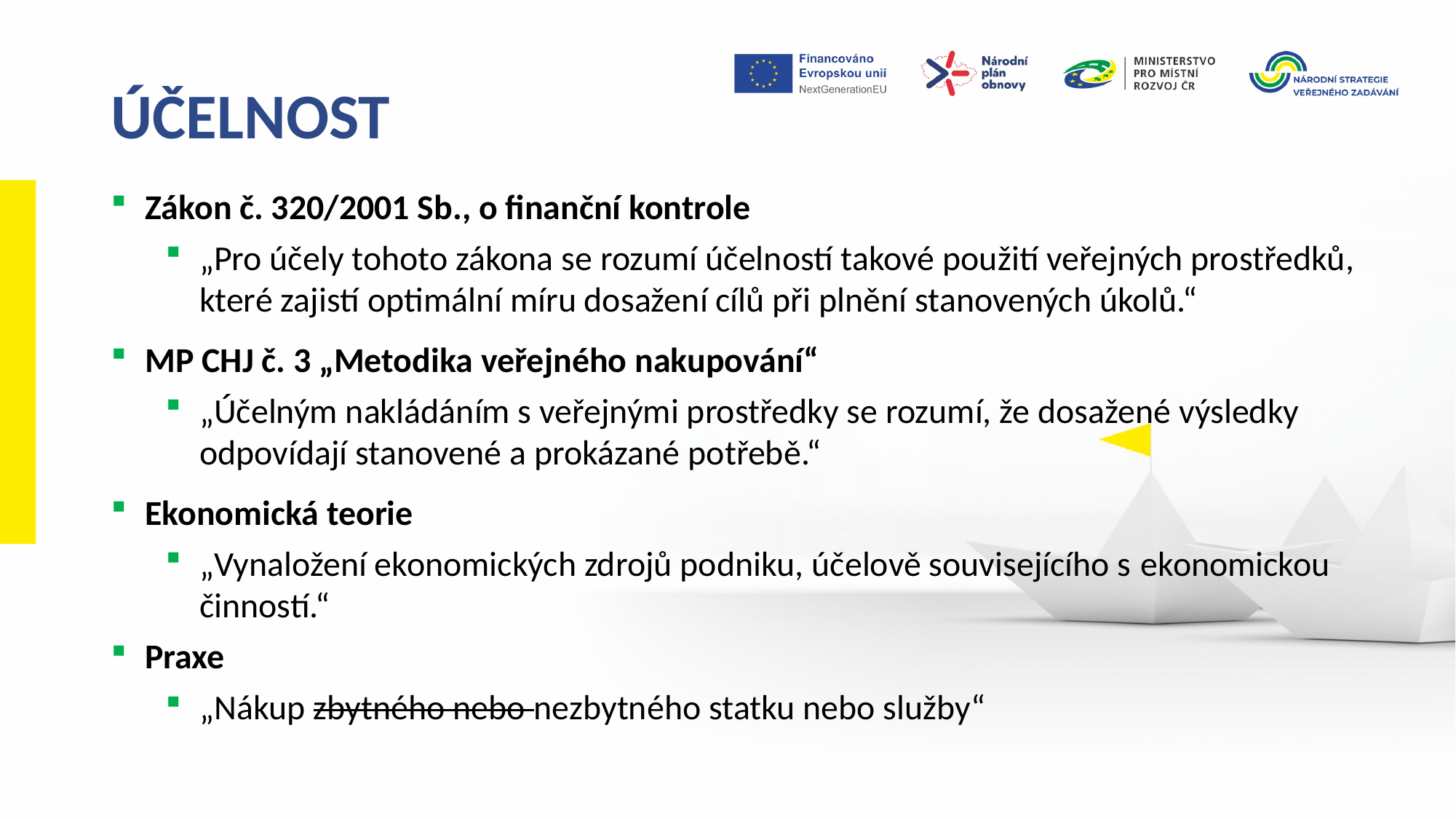

ÚČELNOST

Zákon č. 320/2001 Sb., o finanční kontrole
„Pro účely tohoto zákona se rozumí účelností takové použití veřejných prostředků, které zajistí optimální míru dosažení cílů při plnění stanovených úkolů.“
MP CHJ č. 3 „Metodika veřejného nakupování“
„Účelným nakládáním s veřejnými prostředky se rozumí, že dosažené výsledky odpovídají stanovené a prokázané potřebě.“
Ekonomická teorie
„Vynaložení ekonomických zdrojů podniku, účelově souvisejícího s ekonomickou činností.“
Praxe
„Nákup zbytného nebo nezbytného statku nebo služby“